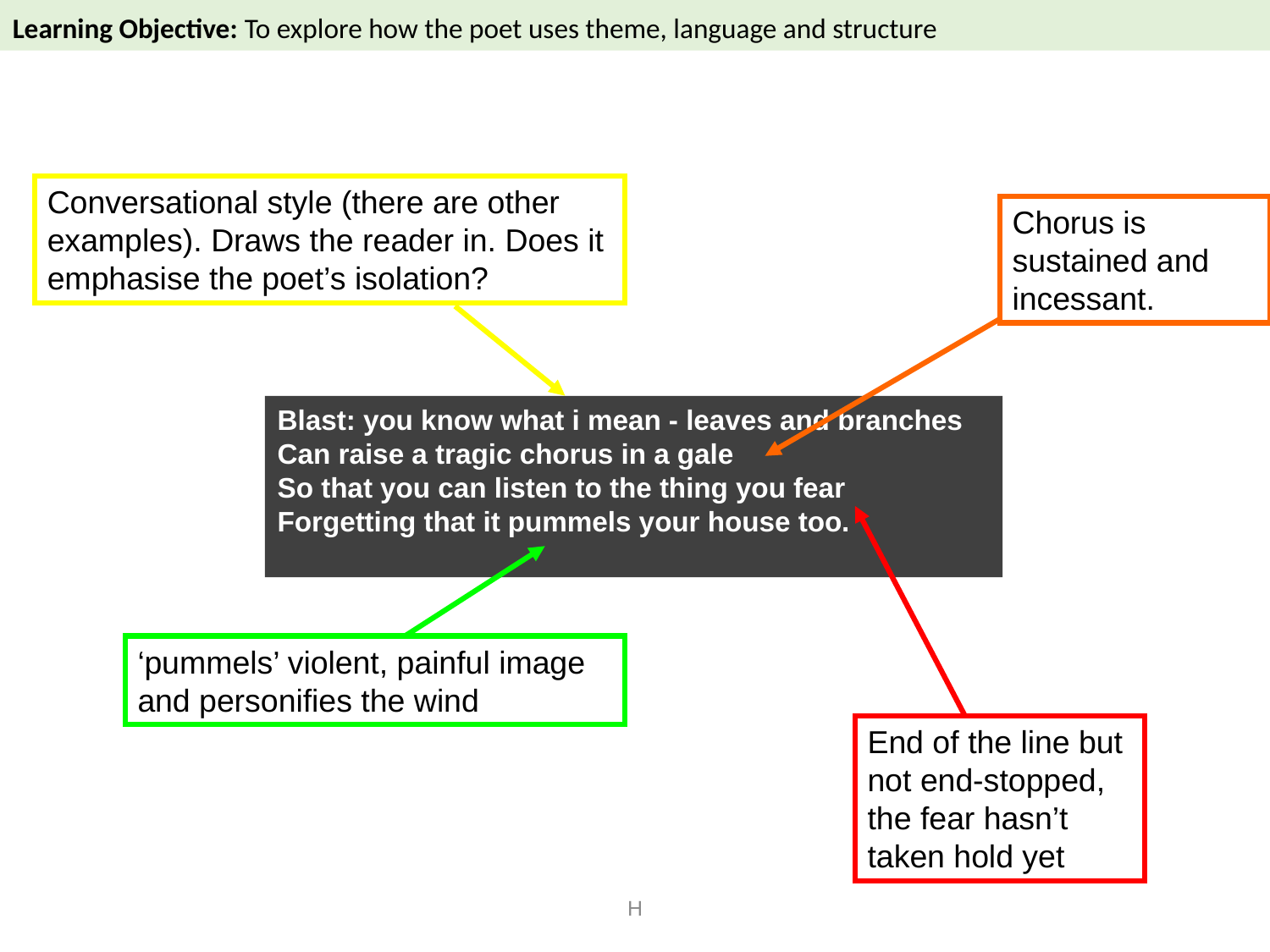

Learning Objective: To explore how the poet uses theme, language and structure
Storm on the Island: Language
Conversational style (there are other examples). Draws the reader in. Does it emphasise the poet’s isolation?
Chorus is sustained and incessant.

Blast: you know what i mean - leaves and branches
Can raise a tragic chorus in a gale
So that you can listen to the thing you fear
Forgetting that it pummels your house too.
10

‘pummels’ violent, painful image and personifies the wind
End of the line but not end-stopped, the fear hasn’t taken hold yet
H